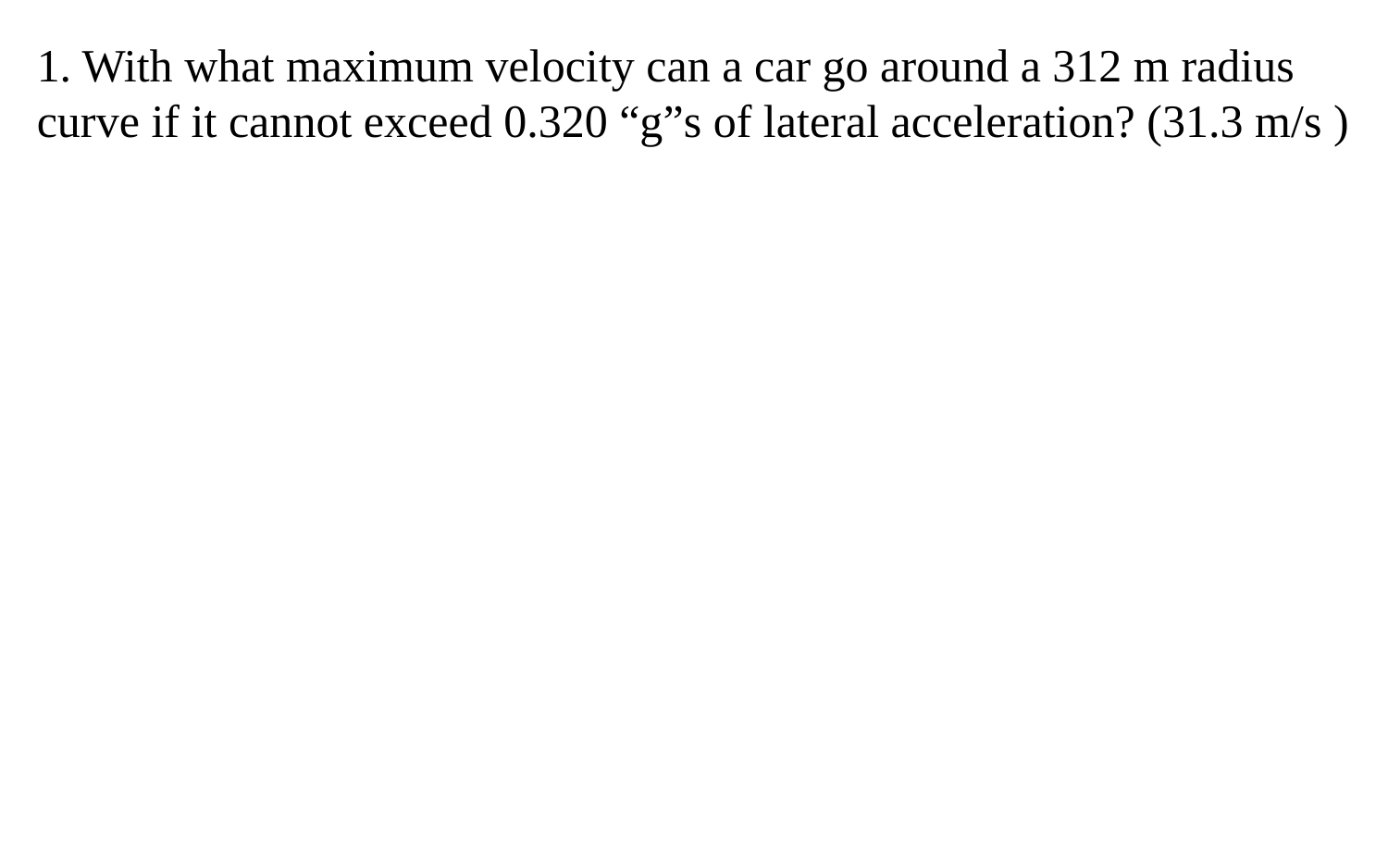

1. With what maximum velocity can a car go around a 312 m radius curve if it cannot exceed 0.320 “g”s of lateral acceleration? (31.3 m/s )